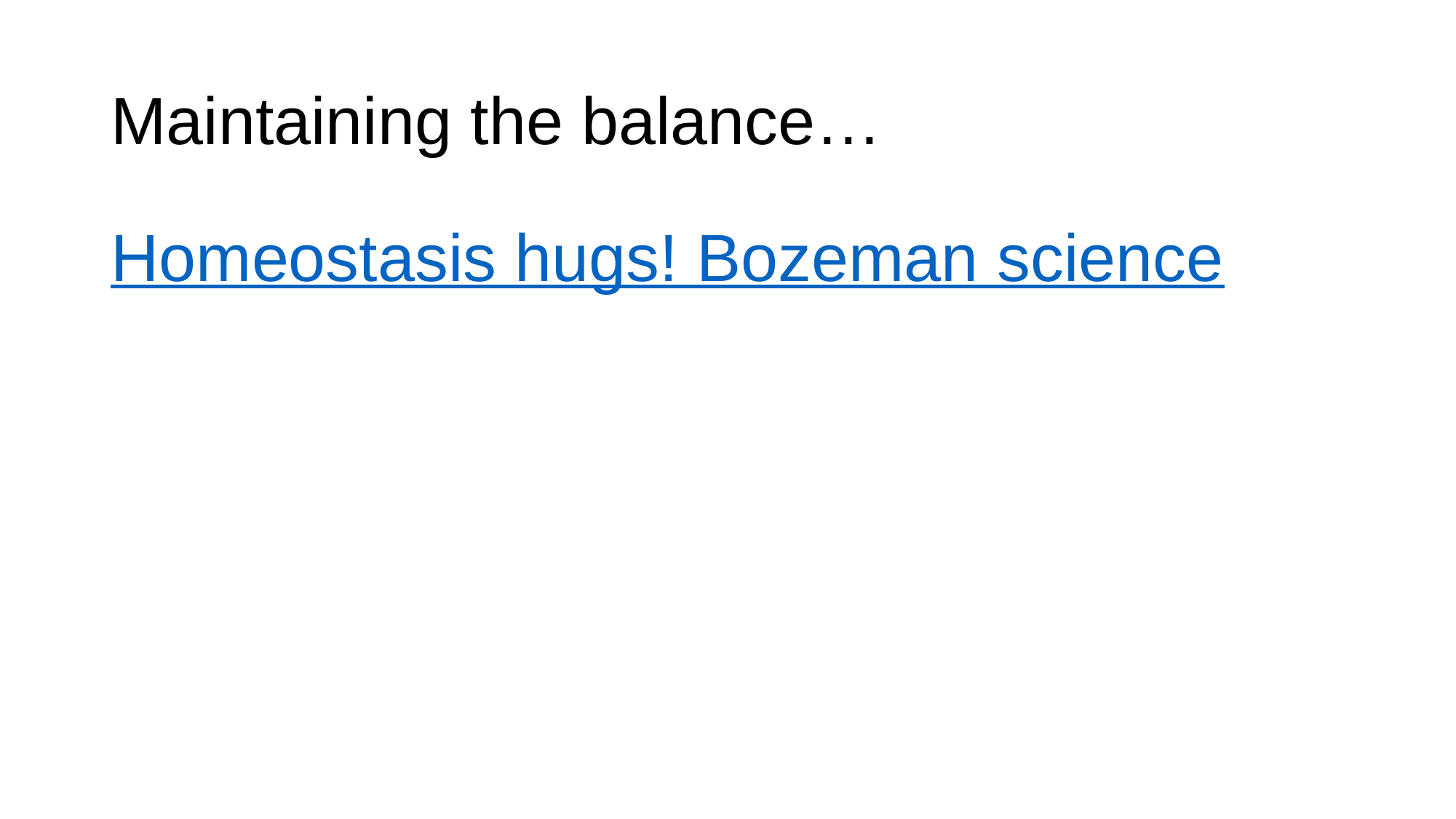

# Maintaining the balance…
Homeostasis hugs! Bozeman science